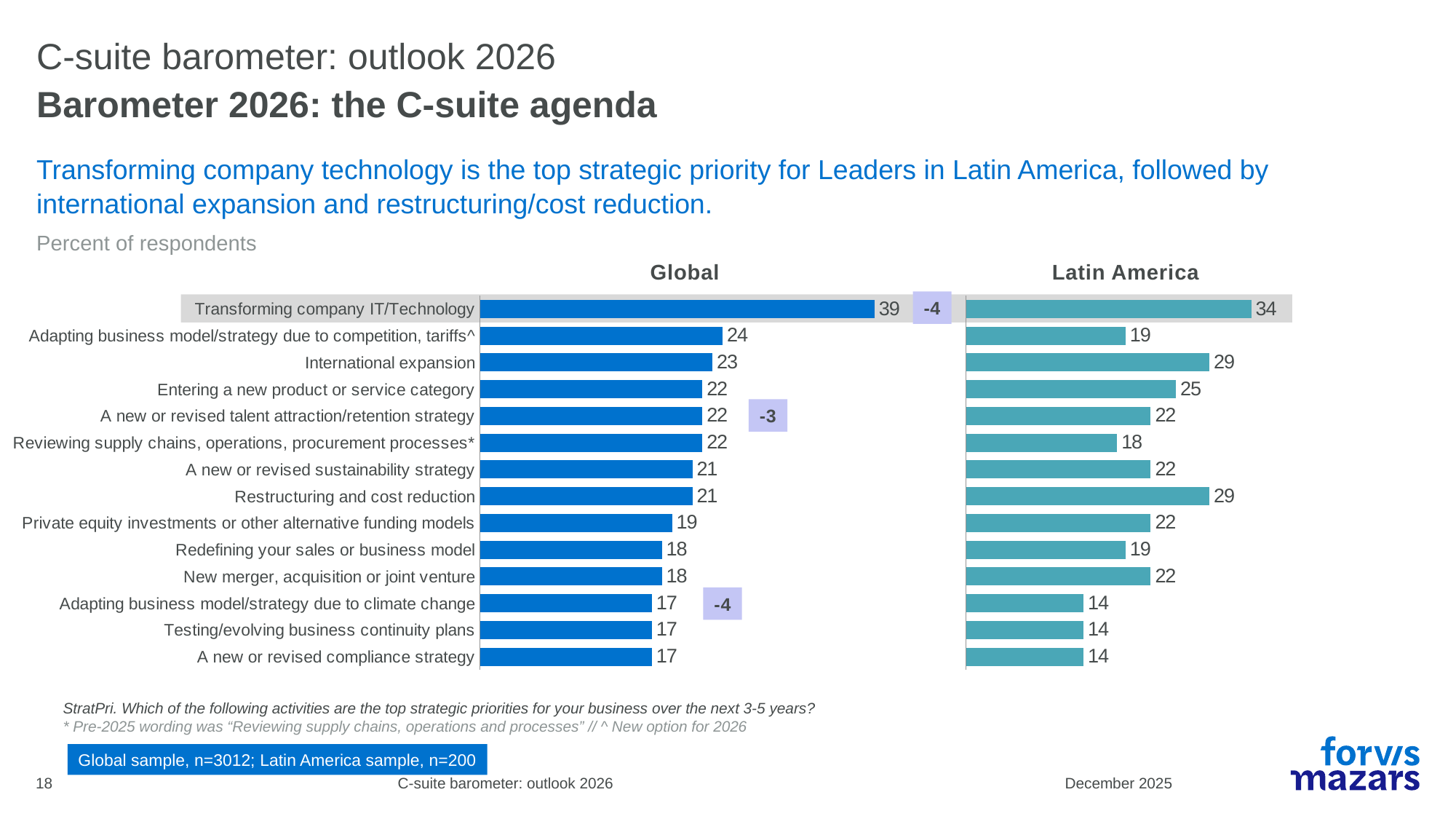

# C-suite barometer: outlook 2026
Barometer 2026: the C-suite agenda
Transforming company technology is the top strategic priority for Leaders in Latin America, followed by international expansion and restructuring/cost reduction.
Percent of respondents
Latin America
Global
-4

### Chart

| Category | 2026 |
|---|---|
| Transforming company IT/Technology | 39.0 |
| Adapting business model/strategy due to competition, tariffs^ | 24.0 |
| International expansion | 23.0 |
| Entering a new product or service category | 22.0 |
| A new or revised talent attraction/retention strategy | 22.0 |
| Reviewing supply chains, operations, procurement processes* | 22.0 |
| A new or revised sustainability strategy | 21.0 |
| Restructuring and cost reduction | 21.0 |
| Private equity investments or other alternative funding models | 19.0 |
| Redefining your sales or business model | 18.0 |
| New merger, acquisition or joint venture | 18.0 |
| Adapting business model/strategy due to climate change | 17.0 |
| Testing/evolving business continuity plans | 17.0 |
| A new or revised compliance strategy | 17.0 |

### Chart

| Category | LA |
|---|---|
-3
-4
StratPri. Which of the following activities are the top strategic priorities for your business over the next 3-5 years?
* Pre-2025 wording was “Reviewing supply chains, operations and processes” // ^ New option for 2026
Global sample, n=3012; Latin America sample, n=200
18
C-suite barometer: outlook 2026
December 2025